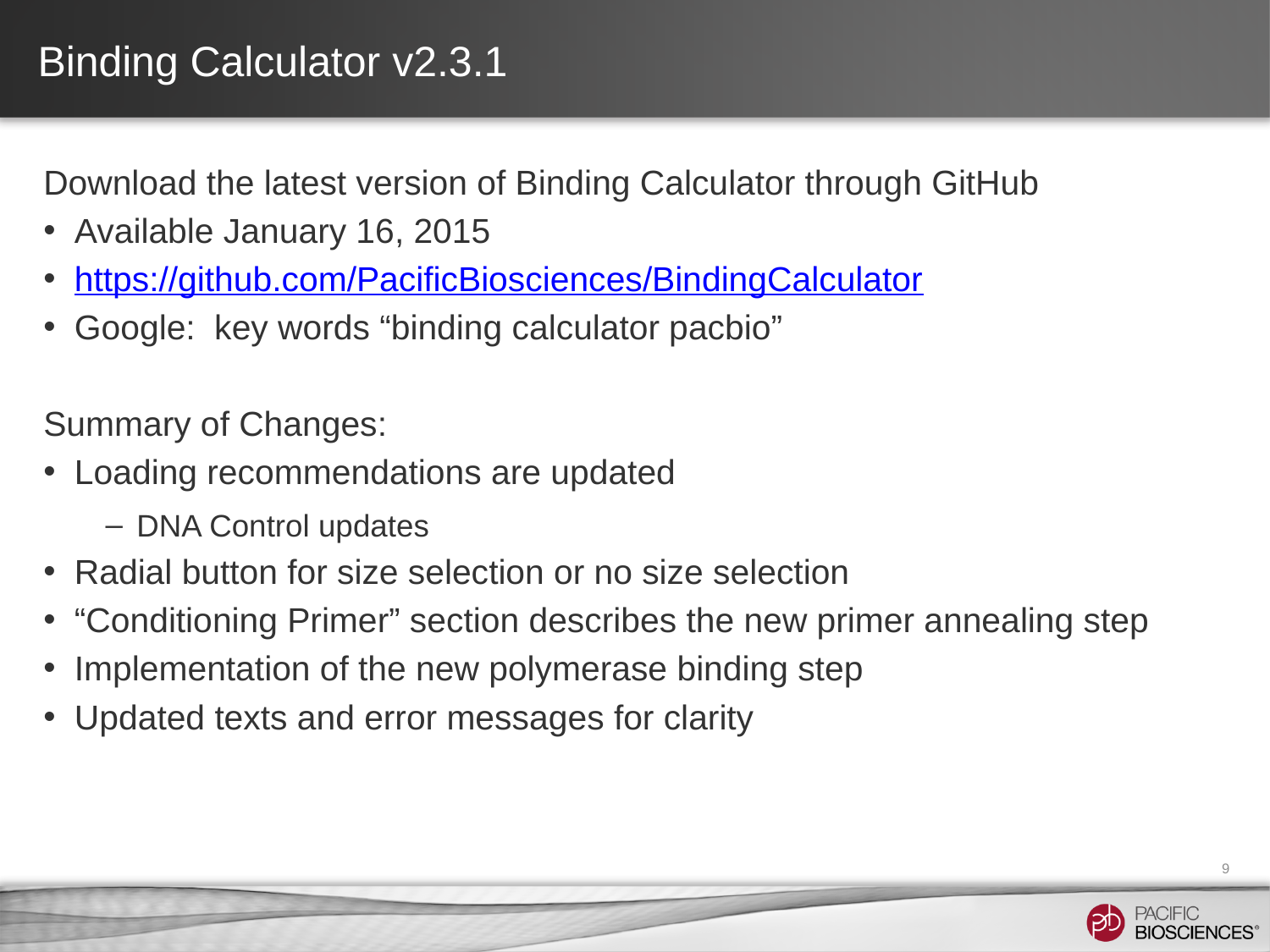

# Binding Calculator v2.3.1
Download the latest version of Binding Calculator through GitHub
Available January 16, 2015
https://github.com/PacificBiosciences/BindingCalculator
Google:  key words “binding calculator pacbio”

Summary of Changes:
Loading recommendations are updated
DNA Control updates
Radial button for size selection or no size selection
“Conditioning Primer” section describes the new primer annealing step
Implementation of the new polymerase binding step
Updated texts and error messages for clarity

9